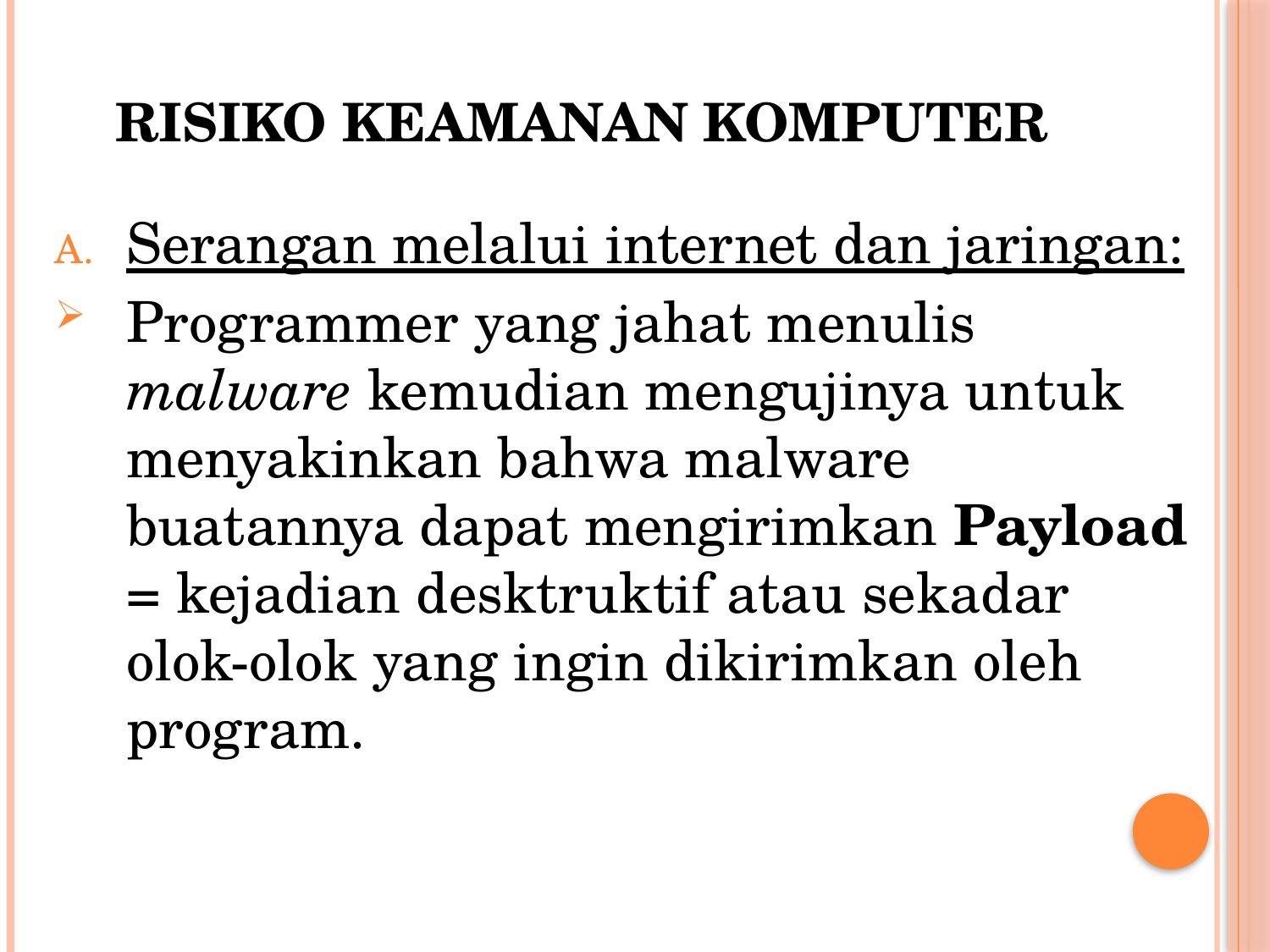

# Risiko keamanan komputer
Serangan melalui internet dan jaringan:
Programmer yang jahat menulis malware kemudian mengujinya untuk menyakinkan bahwa malware buatannya dapat mengirimkan Payload = kejadian desktruktif atau sekadar olok-olok yang ingin dikirimkan oleh program.